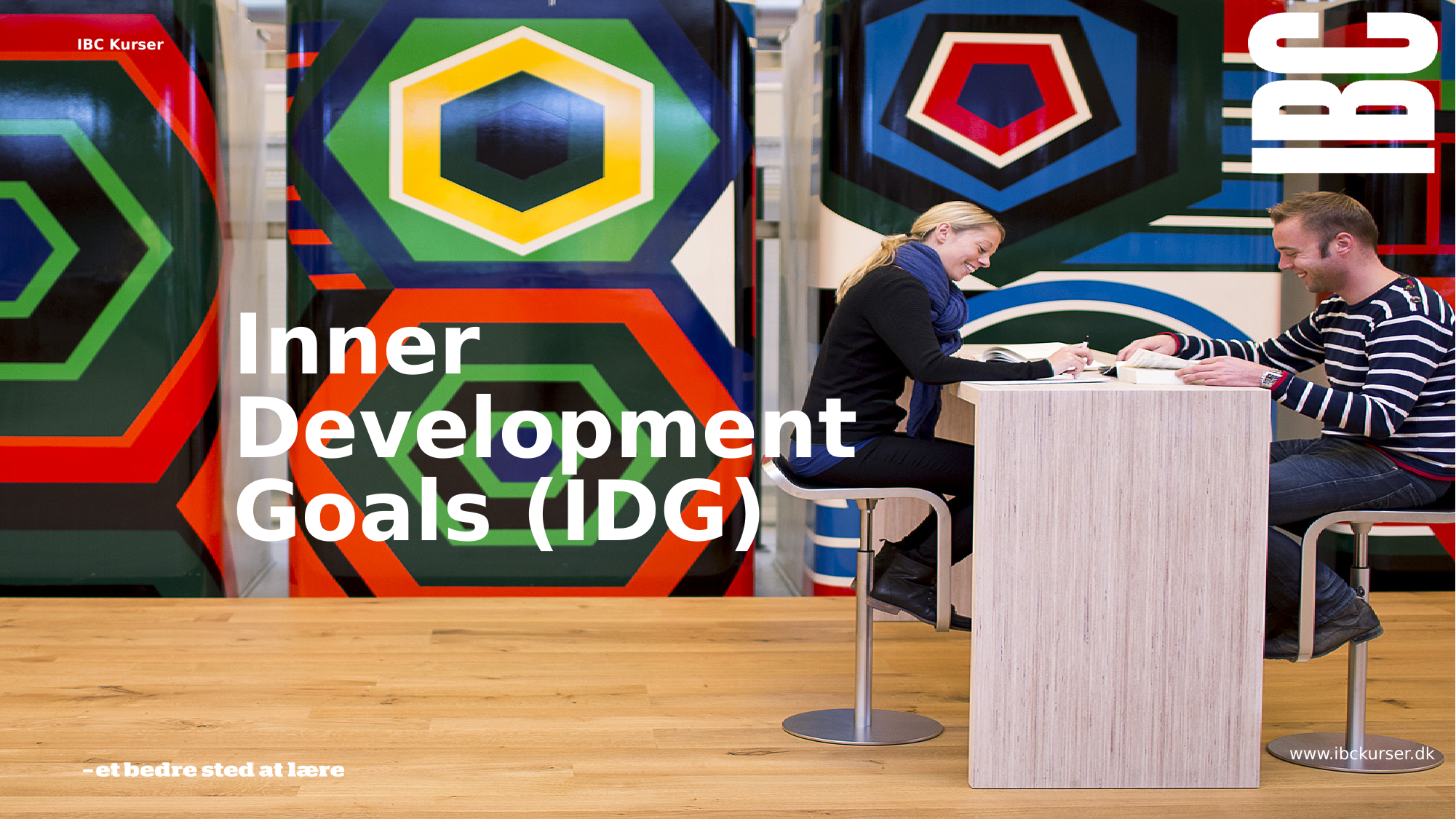

IBC Kurser
# Inner Development Goals (IDG)
www.ibckurser.dk